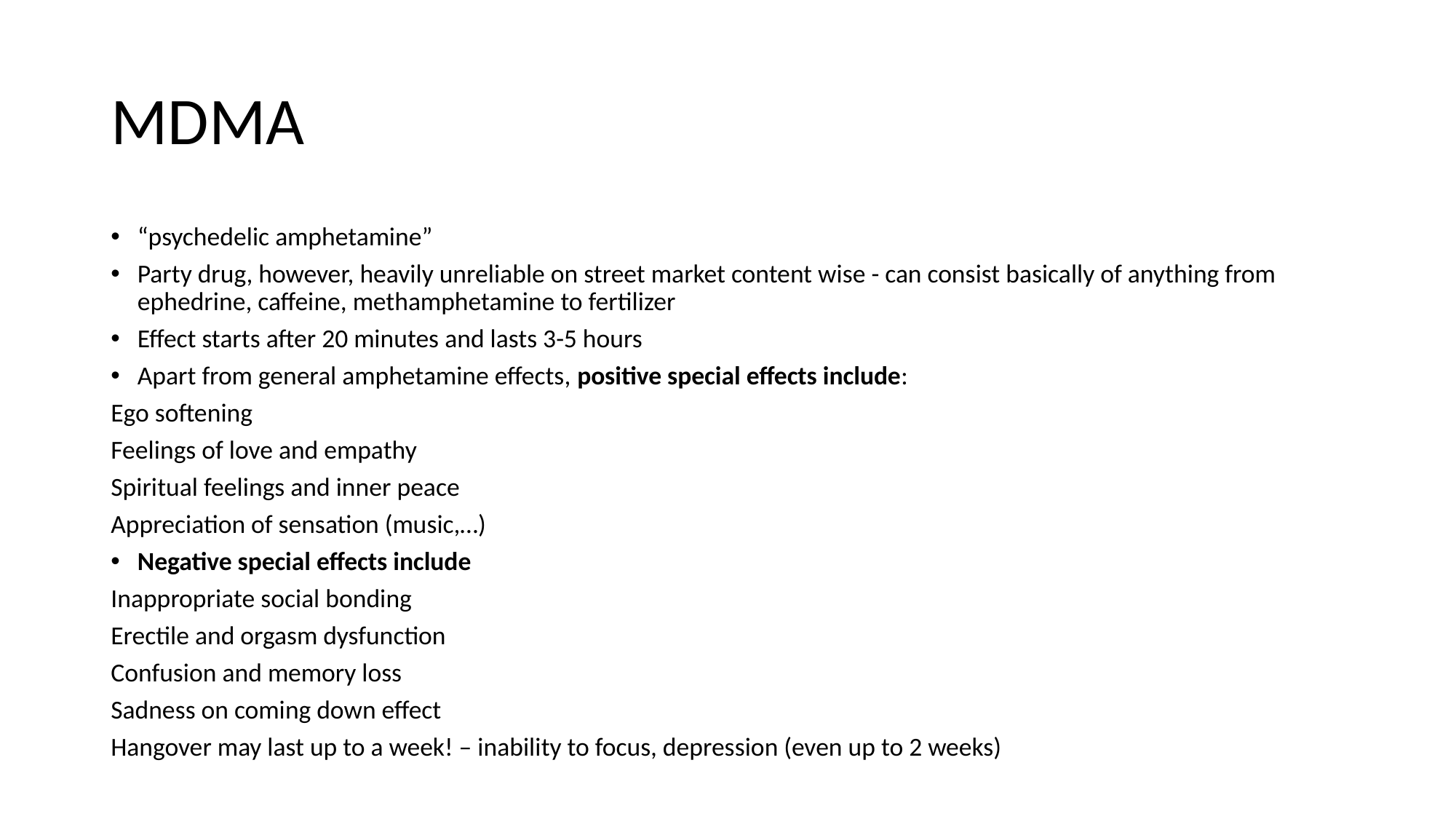

# MDMA
“psychedelic amphetamine”
Party drug, however, heavily unreliable on street market content wise - can consist basically of anything from ephedrine, caffeine, methamphetamine to fertilizer
Effect starts after 20 minutes and lasts 3-5 hours
Apart from general amphetamine effects, positive special effects include:
Ego softening
Feelings of love and empathy
Spiritual feelings and inner peace
Appreciation of sensation (music,…)
Negative special effects include
Inappropriate social bonding
Erectile and orgasm dysfunction
Confusion and memory loss
Sadness on coming down effect
Hangover may last up to a week! – inability to focus, depression (even up to 2 weeks)